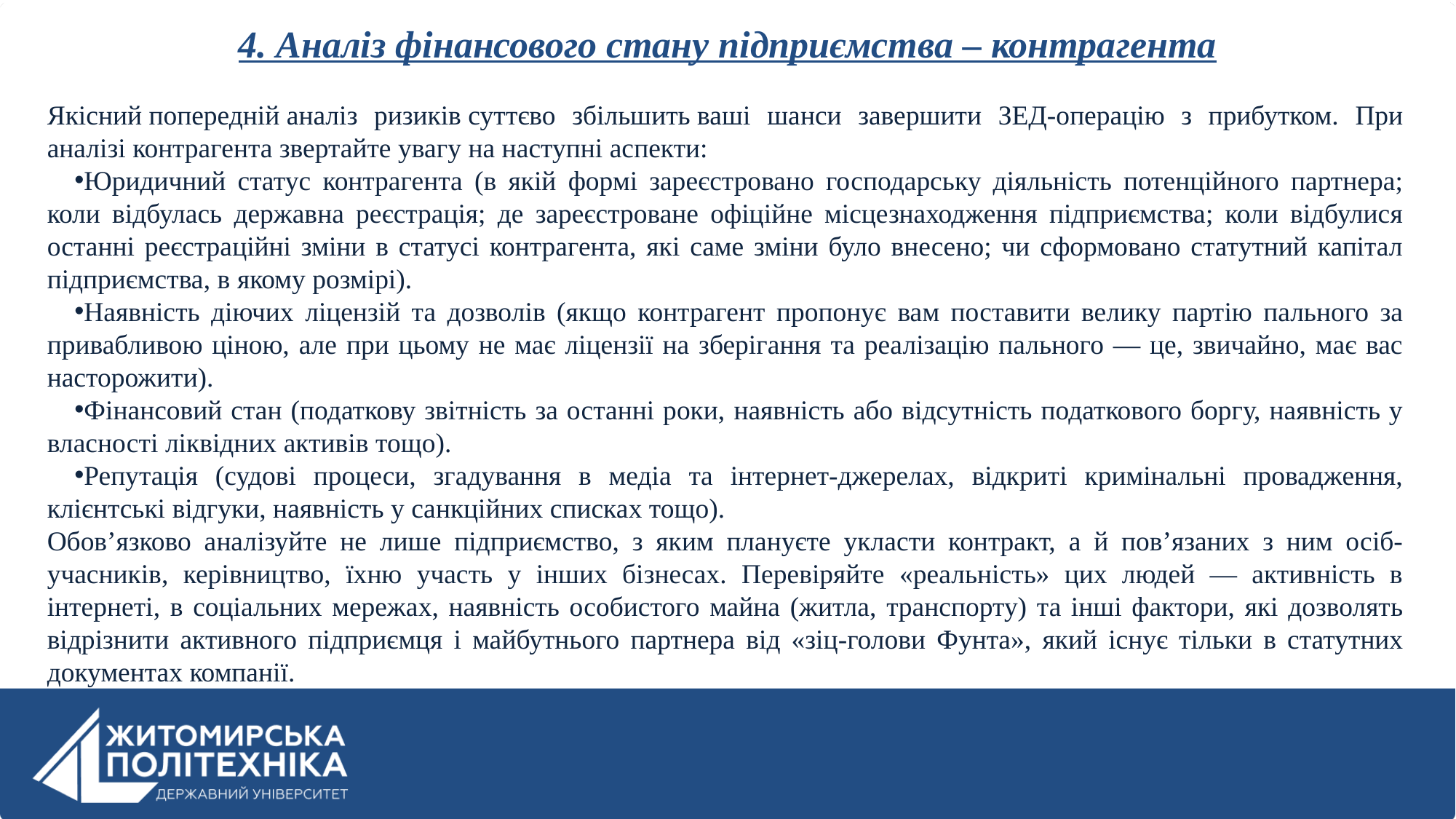

# 4. Аналіз фінансового стану підприємства – контрагента
Якісний попередній аналіз ризиків суттєво збільшить ваші шанси завершити ЗЕД-операцію з прибутком. При аналізі контрагента звертайте увагу на наступні аспекти:
Юридичний статус контрагента (в якій формі зареєстровано господарську діяльність потенційного партнера; коли відбулась державна реєстрація; де зареєстроване офіційне місцезнаходження підприємства; коли відбулися останні реєстраційні зміни в статусі контрагента, які саме зміни було внесено; чи сформовано статутний капітал підприємства, в якому розмірі).
Наявність діючих ліцензій та дозволів (якщо контрагент пропонує вам поставити велику партію пального за привабливою ціною, але при цьому не має ліцензії на зберігання та реалізацію пального — це, звичайно, має вас насторожити).
Фінансовий стан (податкову звітність за останні роки, наявність або відсутність податкового боргу, наявність у власності ліквідних активів тощо).
Репутація (судові процеси, згадування в медіа та інтернет-джерелах, відкриті кримінальні провадження, клієнтські відгуки, наявність у санкційних списках тощо).
Обов’язково аналізуйте не лише підприємство, з яким плануєте укласти контракт, а й пов’язаних з ним осіб-учасників, керівництво, їхню участь у інших бізнесах. Перевіряйте «реальність» цих людей — активність в інтернеті, в соціальних мережах, наявність особистого майна (житла, транспорту) та інші фактори, які дозволять відрізнити активного підприємця і майбутнього партнера від «зіц-голови Фунта», який існує тільки в статутних документах компанії.